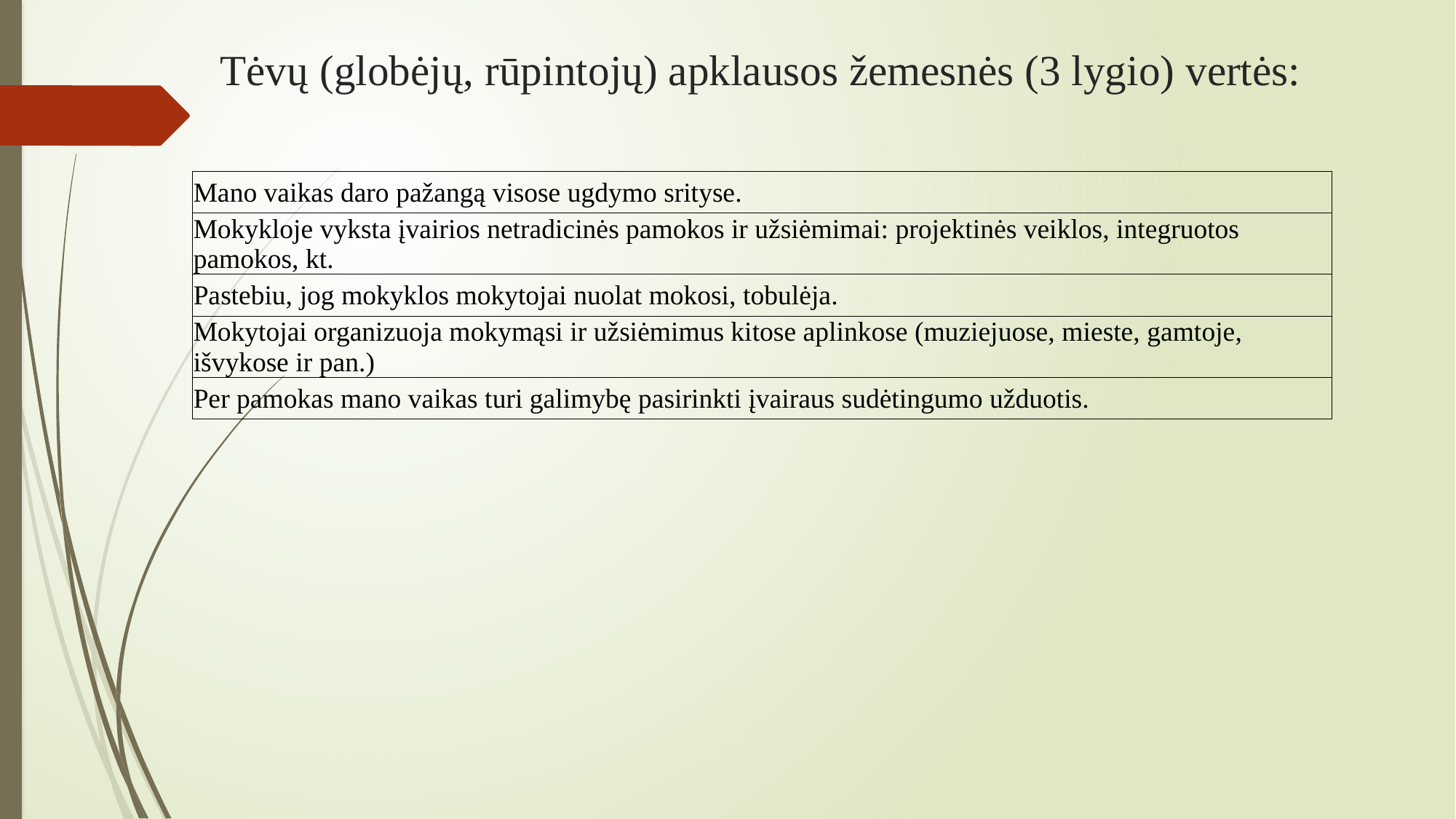

# Tėvų (globėjų, rūpintojų) apklausos žemesnės (3 lygio) vertės:
| Mano vaikas daro pažangą visose ugdymo srityse. |
| --- |
| Mokykloje vyksta įvairios netradicinės pamokos ir užsiėmimai: projektinės veiklos, integruotos pamokos, kt. |
| Pastebiu, jog mokyklos mokytojai nuolat mokosi, tobulėja. |
| Mokytojai organizuoja mokymąsi ir užsiėmimus kitose aplinkose (muziejuose, mieste, gamtoje, išvykose ir pan.) |
| Per pamokas mano vaikas turi galimybę pasirinkti įvairaus sudėtingumo užduotis. |